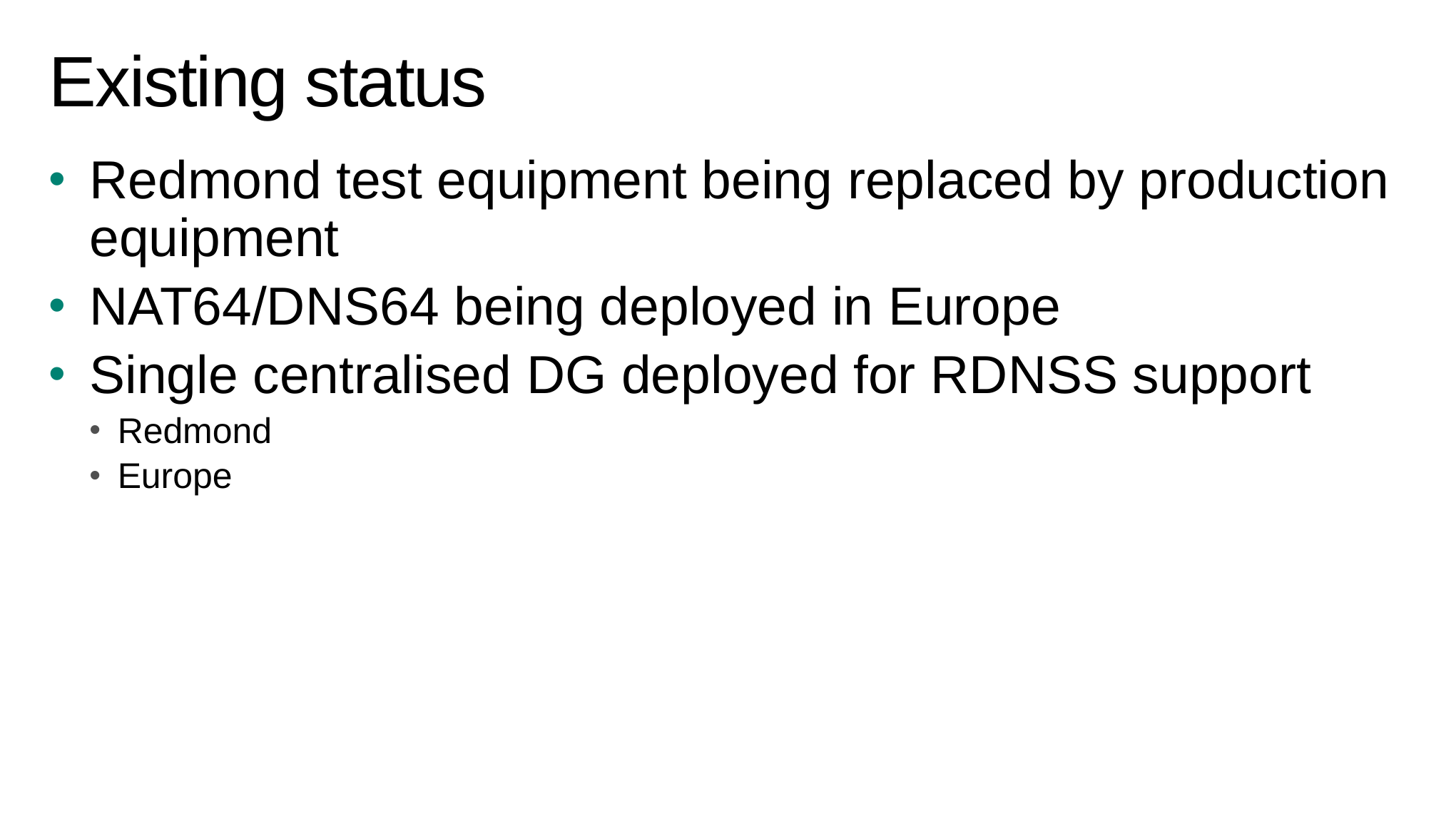

# Existing status
Redmond test equipment being replaced by production equipment
NAT64/DNS64 being deployed in Europe
Single centralised DG deployed for RDNSS support
Redmond
Europe